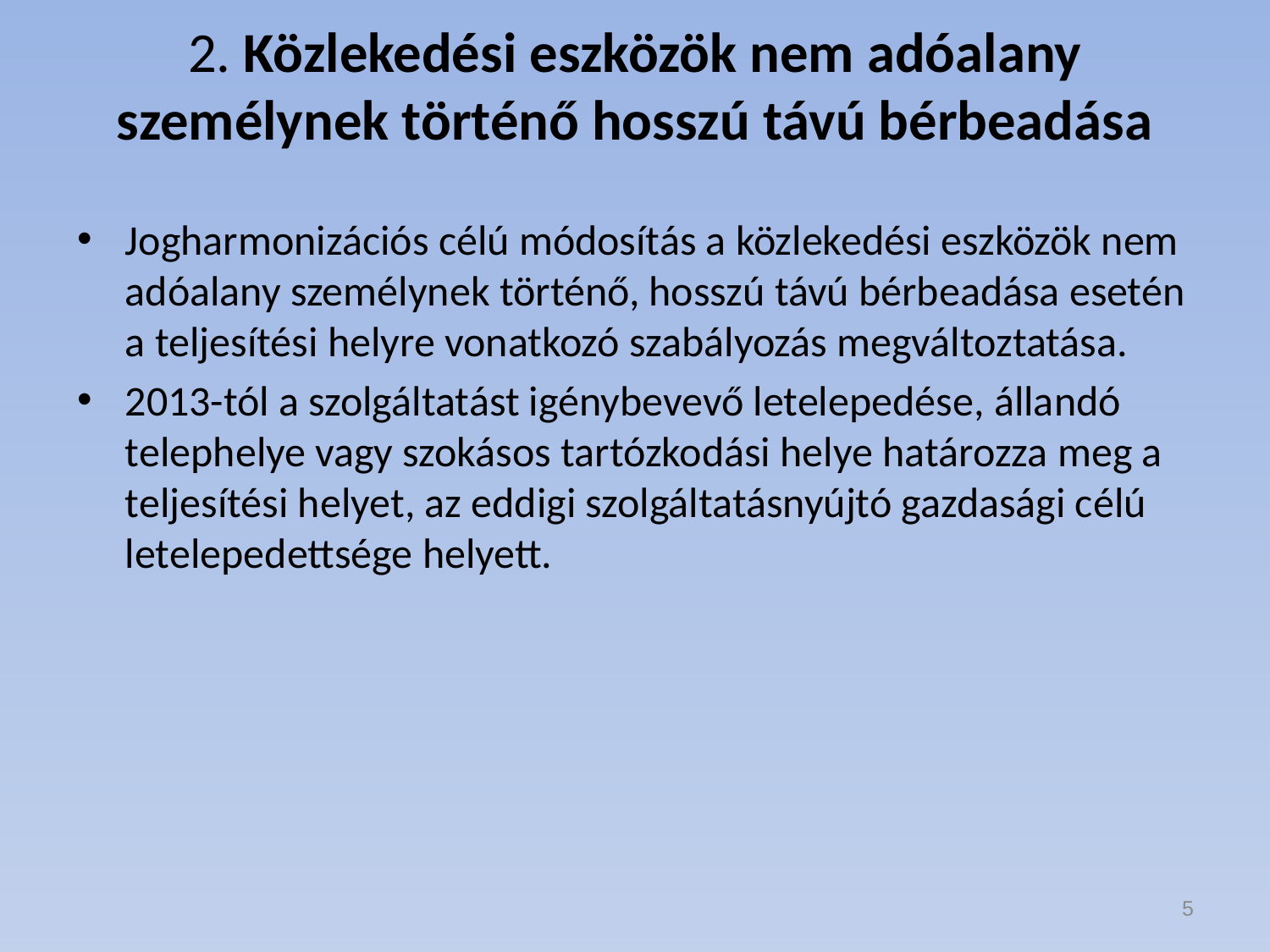

# 2. Közlekedési eszközök nem adóalany személynek történő hosszú távú bérbeadása
Jogharmonizációs célú módosítás a közlekedési eszközök nem adóalany személynek történő, hosszú távú bérbeadása esetén a teljesítési helyre vonatkozó szabályozás megváltoztatása.
2013-tól a szolgáltatást igénybevevő letelepedése, állandó telephelye vagy szokásos tartózkodási helye határozza meg a teljesítési helyet, az eddigi szolgáltatásnyújtó gazdasági célú letelepedettsége helyett.

5